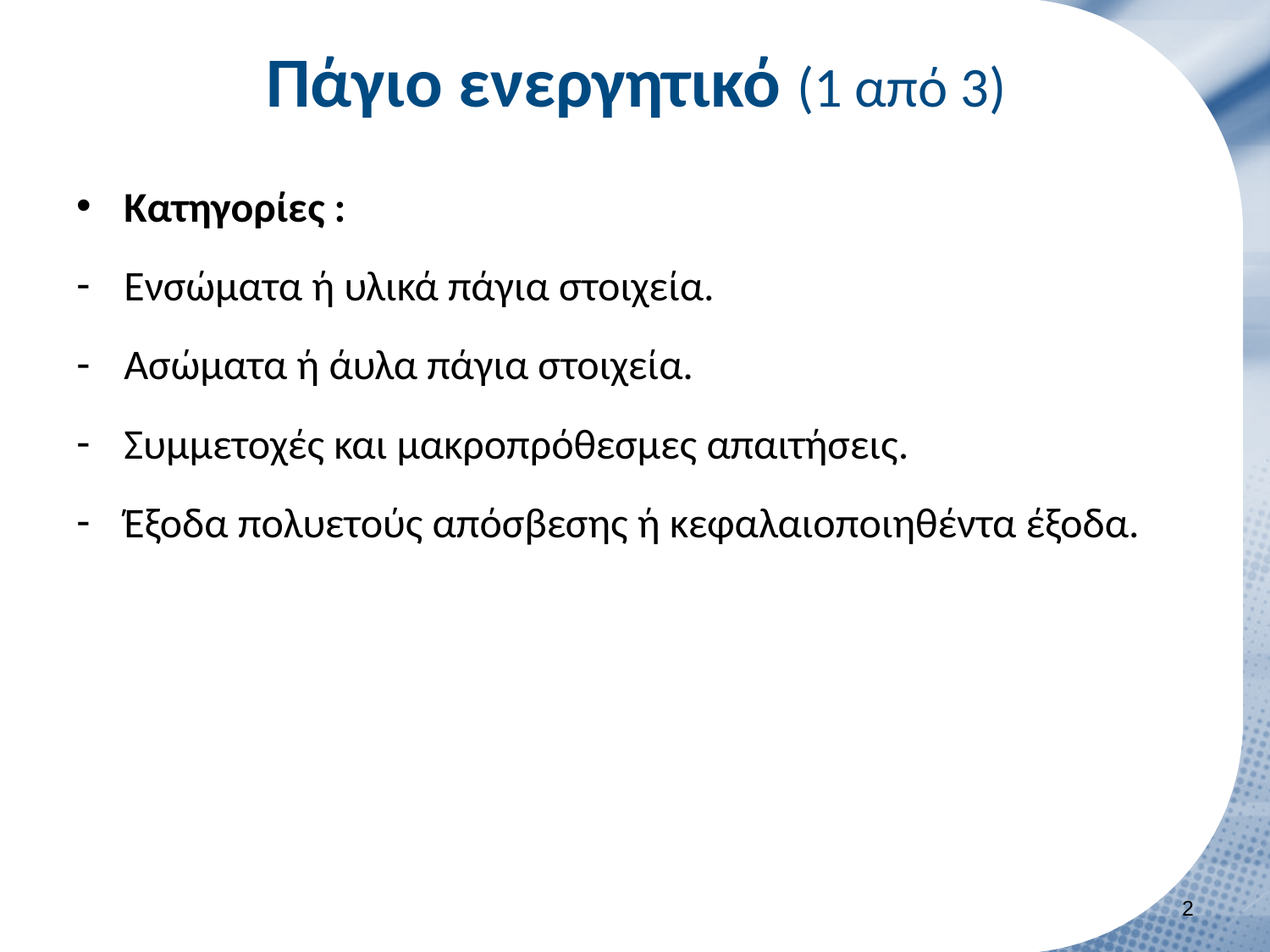

# Πάγιο ενεργητικό (1 από 3)
Κατηγορίες :
Ενσώματα ή υλικά πάγια στοιχεία.
Ασώματα ή άυλα πάγια στοιχεία.
Συμμετοχές και μακροπρόθεσμες απαιτήσεις.
Έξοδα πολυετούς απόσβεσης ή κεφαλαιοποιηθέντα έξοδα.
2